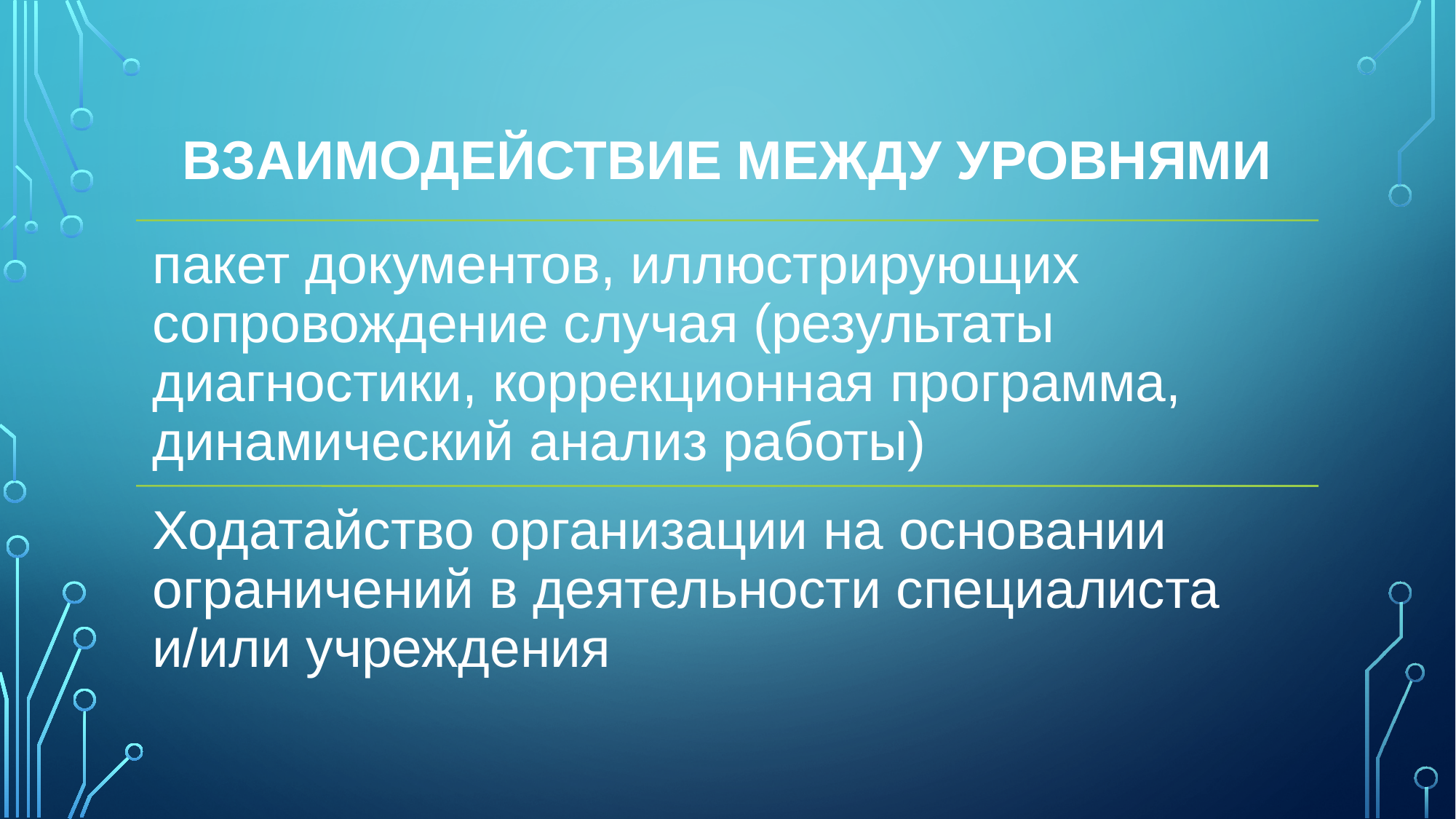

# Взаимодействие между уровнями
пакет документов, иллюстрирующих сопровождение случая (результаты диагностики, коррекционная программа, динамический анализ работы)
Ходатайство организации на основании ограничений в деятельности специалиста и/или учреждения